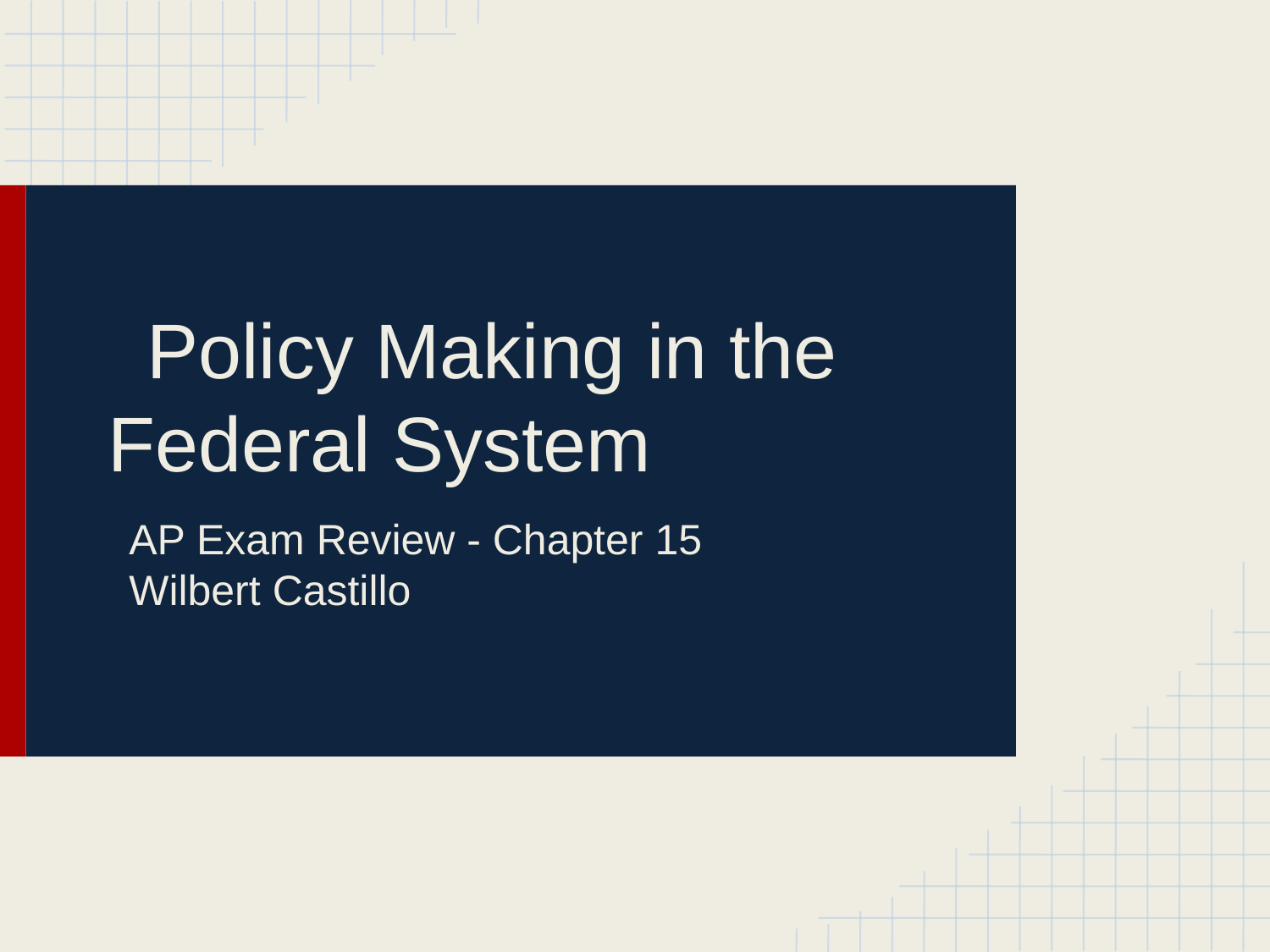

# Policy Making in the Federal System
AP Exam Review - Chapter 15
Wilbert Castillo